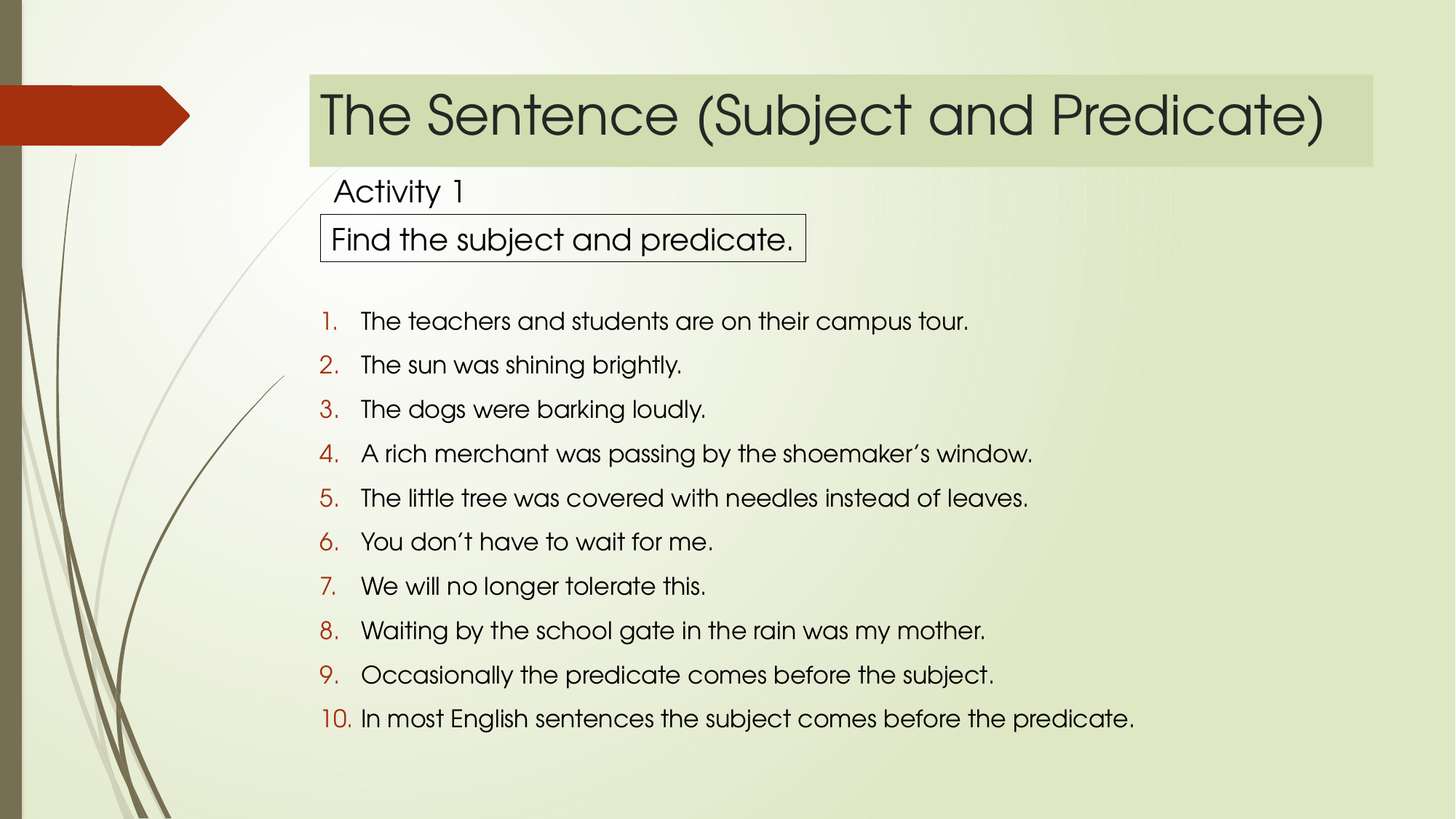

# The Sentence (Subject and Predicate)
Activity 1
Find the subject and predicate.
The teachers and students are on their campus tour.
The sun was shining brightly.
The dogs were barking loudly.
A rich merchant was passing by the shoemaker’s window.
The little tree was covered with needles instead of leaves.
You don’t have to wait for me.
We will no longer tolerate this.
Waiting by the school gate in the rain was my mother.
Occasionally the predicate comes before the subject.
In most English sentences the subject comes before the predicate.